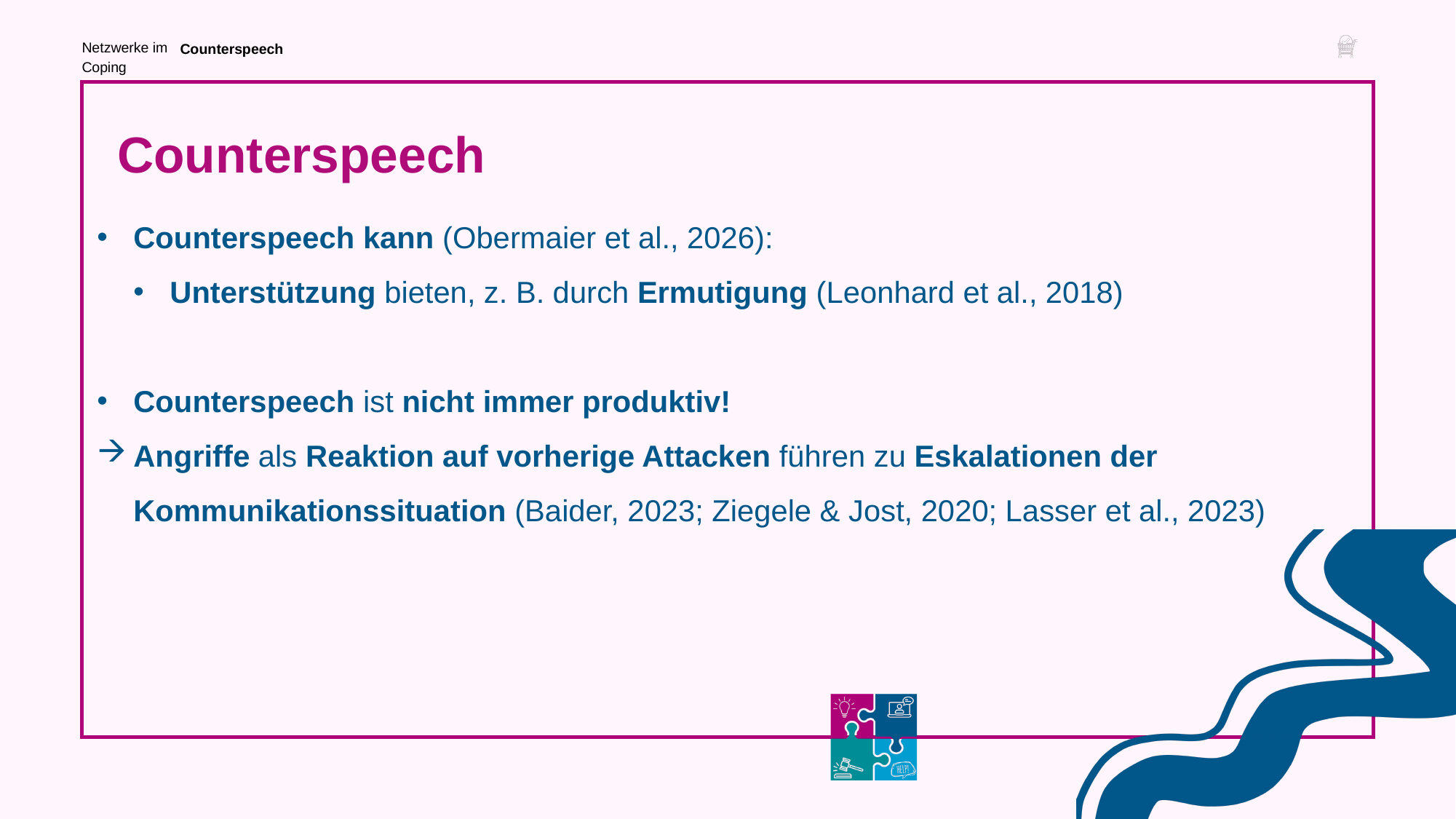

Netzwerke im Coping
Counterspeech

Counterspeech
Counterspeech kann (Obermaier et al., 2026):
Unterstützung bieten, z. B. durch Ermutigung (Leonhard et al., 2018)

Counterspeech ist nicht immer produktiv!
Angriffe als Reaktion auf vorherige Attacken führen zu Eskalationen der Kommunikationssituation (Baider, 2023; Ziegele & Jost, 2020; Lasser et al., 2023)